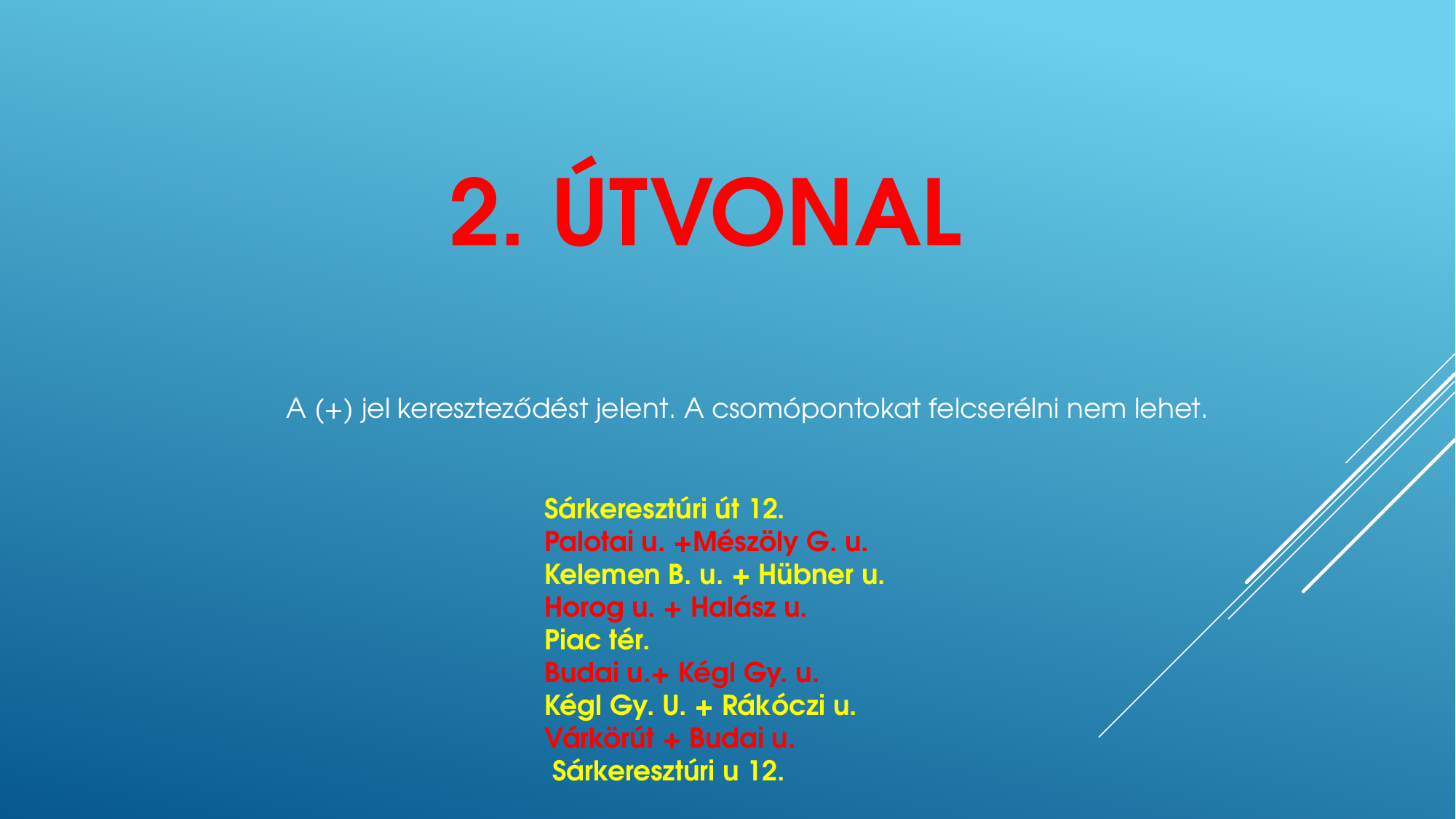

# 2. útvonal
A (+) jel kereszteződést jelent. A csomópontokat felcserélni nem lehet.
Sárkeresztúri út 12.
Palotai u. +Mészöly G. u.
Kelemen B. u. + Hübner u.
Horog u. + Halász u.
Piac tér.
Budai u.+ Kégl Gy. u.
Kégl Gy. U. + Rákóczi u.
Várkörút + Budai u.
 Sárkeresztúri u 12.